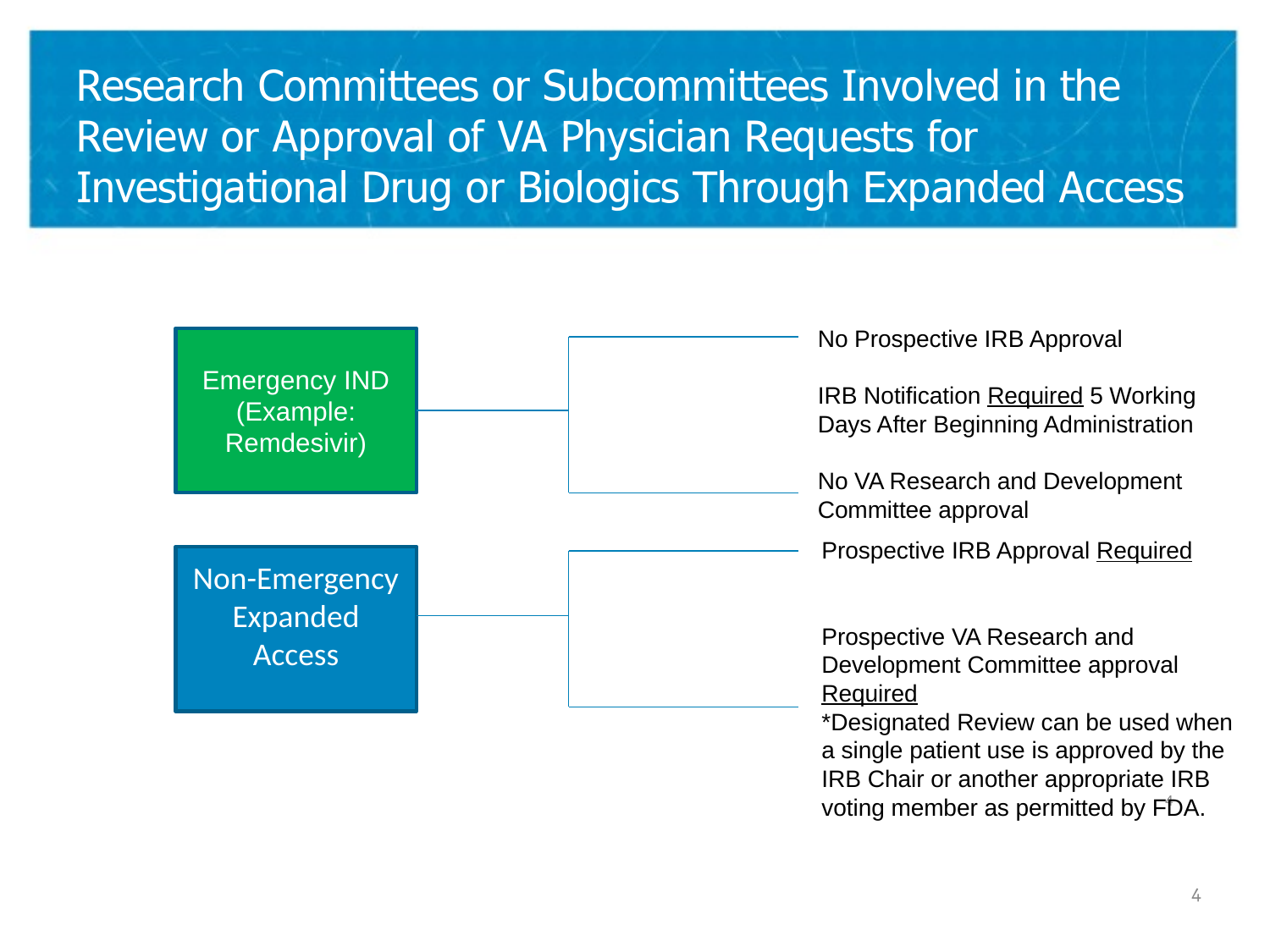

# Research Committees or Subcommittees Involved in the Review or Approval of VA Physician Requests for Investigational Drug or Biologics Through Expanded Access

No Prospective IRB Approval

IRB Notification Required 5 Working Days After Beginning Administration

No VA Research and Development Committee approval
Emergency IND
(Example: Remdesivir)
Prospective IRB Approval Required

Prospective VA Research and Development Committee approval Required
*Designated Review can be used when a single patient use is approved by the IRB Chair or another appropriate IRB voting member as permitted by FDA.
Non-Emergency Expanded Access

4